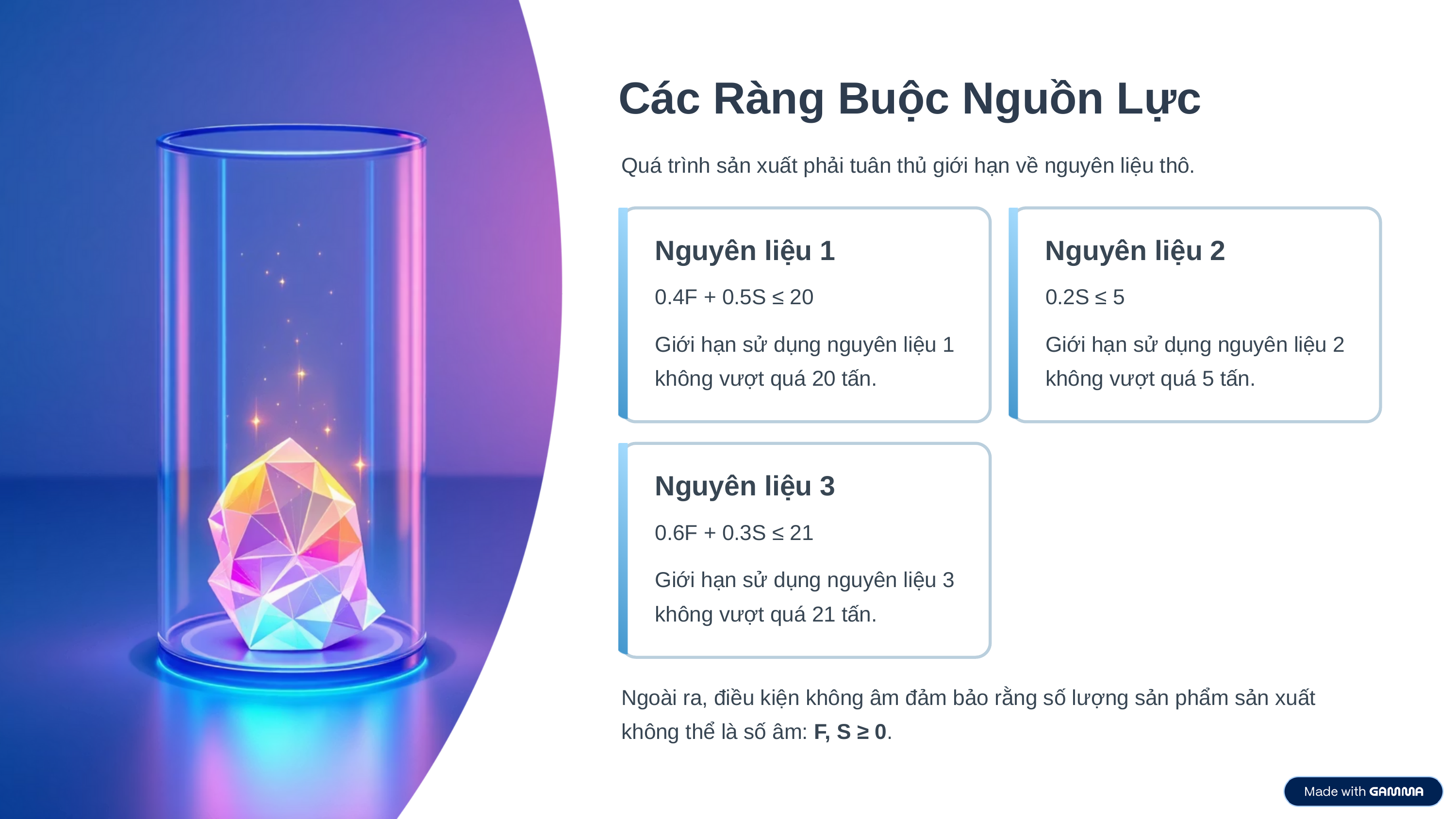

Các Ràng Buộc Nguồn Lực
Quá trình sản xuất phải tuân thủ giới hạn về nguyên liệu thô.

Nguyên liệu 1
Nguyên liệu 2
0.4F + 0.5S ≤ 20
0.2S ≤ 5
Giới hạn sử dụng nguyên liệu 1 không vượt quá 20 tấn.
Giới hạn sử dụng nguyên liệu 2 không vượt quá 5 tấn.

Nguyên liệu 3
0.6F + 0.3S ≤ 21
Giới hạn sử dụng nguyên liệu 3 không vượt quá 21 tấn.
Ngoài ra, điều kiện không âm đảm bảo rằng số lượng sản phẩm sản xuất không thể là số âm: F, S ≥ 0.